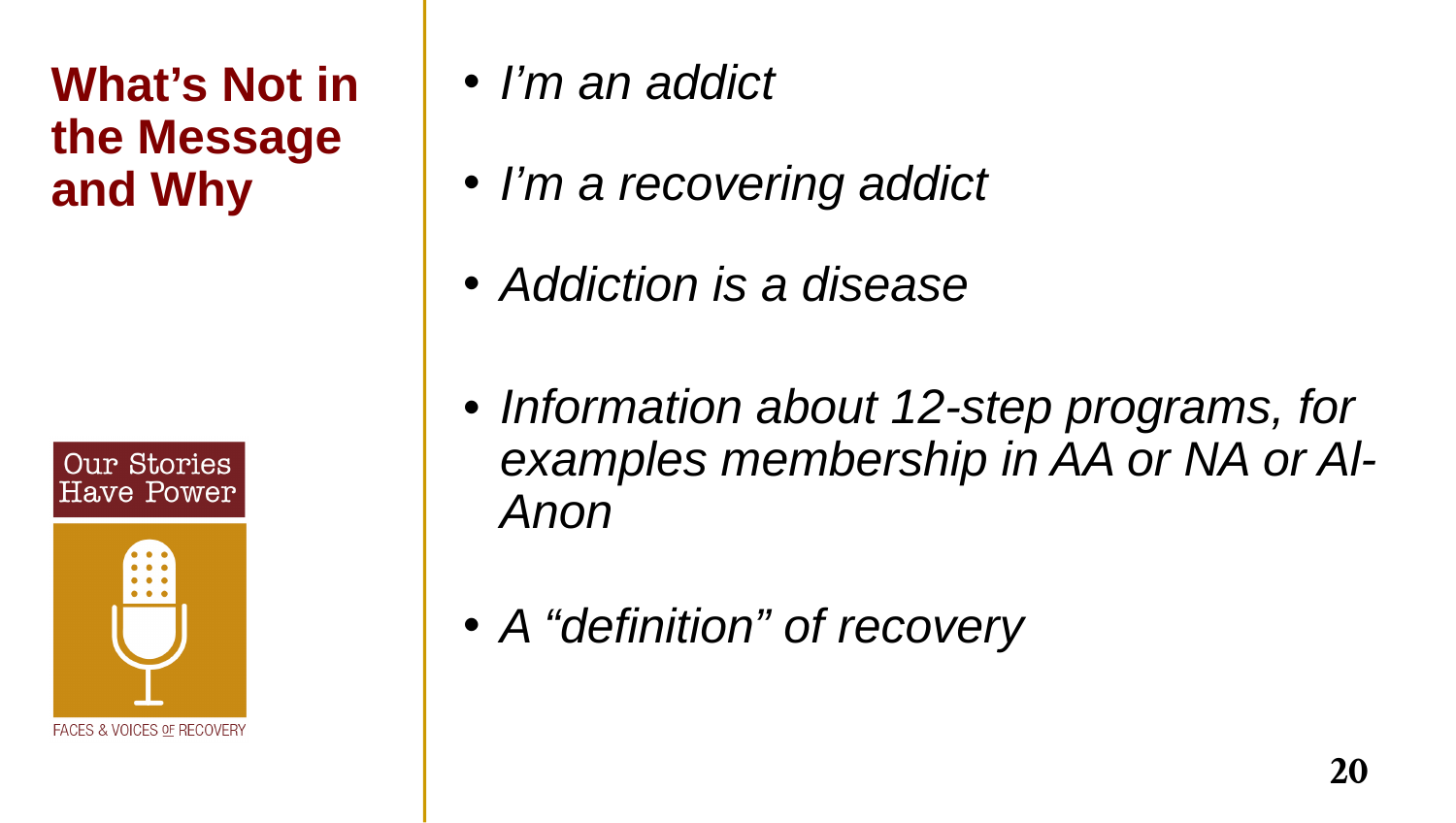

# What’s Not in the Message and Why
I’m an addict

I’m a recovering addict

Addiction is a disease

Information about 12-step programs, for examples membership in AA or NA or Al-Anon

A “definition” of recovery
20